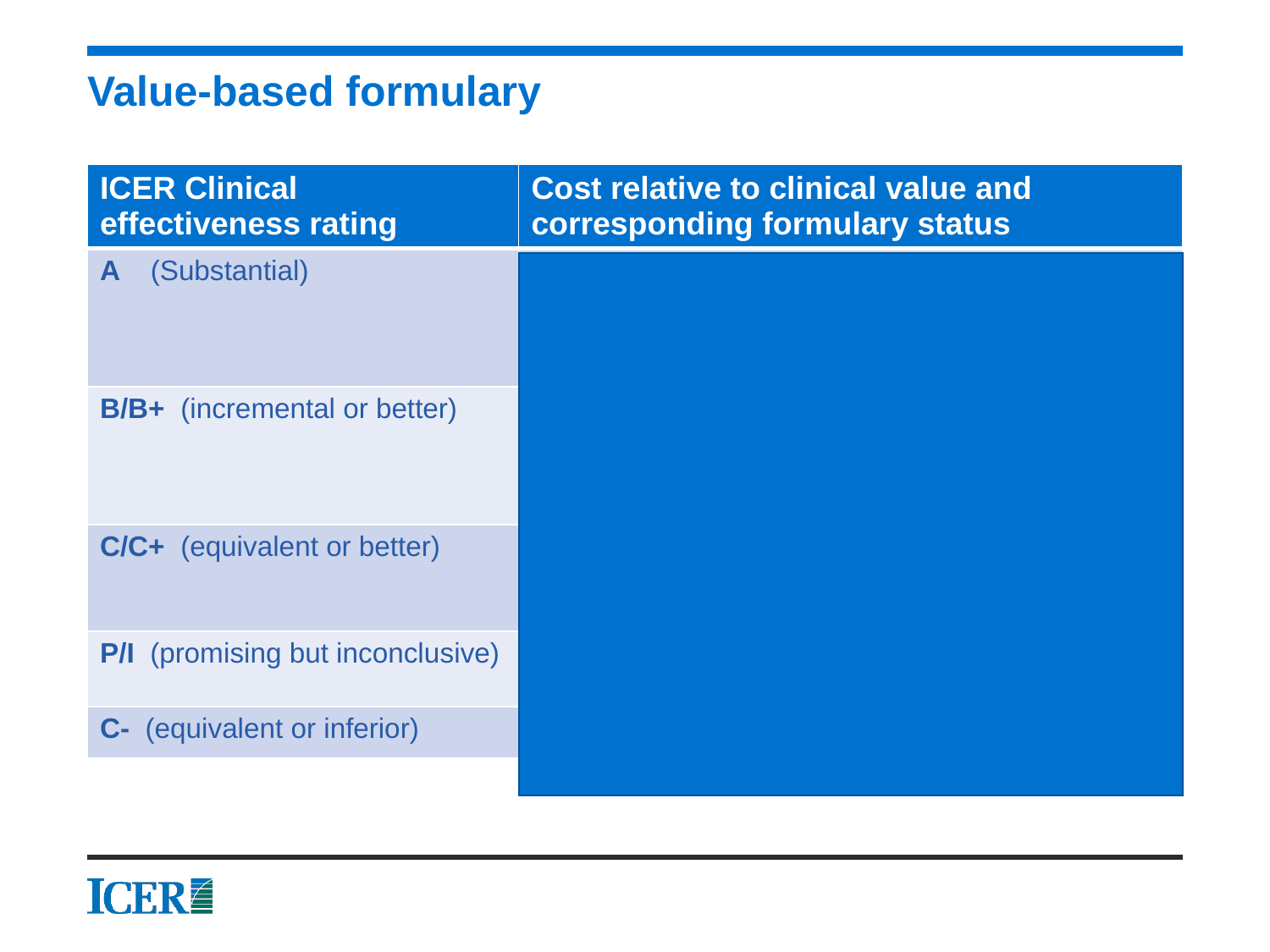

# Value-based formulary
| ICER Clinical effectiveness rating | Cost relative to clinical value and corresponding formulary status |
| --- | --- |
| A (Substantial) | = or $ = Preferred $$-$$$ = Co-pay $$$$ = Co-insurance, mandatory step Rx, or non-coverage |
| B/B+ (incremental or better) | = = Preferred $-$$ = Co-pay $$$/$$$$ = Co-insurance, mandatory step Rx, or non-coverage |
| C/C+ (equivalent or better) | = or $ = Co-pay $$-$$$$ = Co-insurance, mandatory step Rx, or non-coverage |
| P/I (promising but inconclusive) | = to $$$$ = Co-insurance, mandatory step Rx, or non-coverage |
| C- (equivalent or inferior) | Non-covered, mandatory step Rx, or Co-insurance |